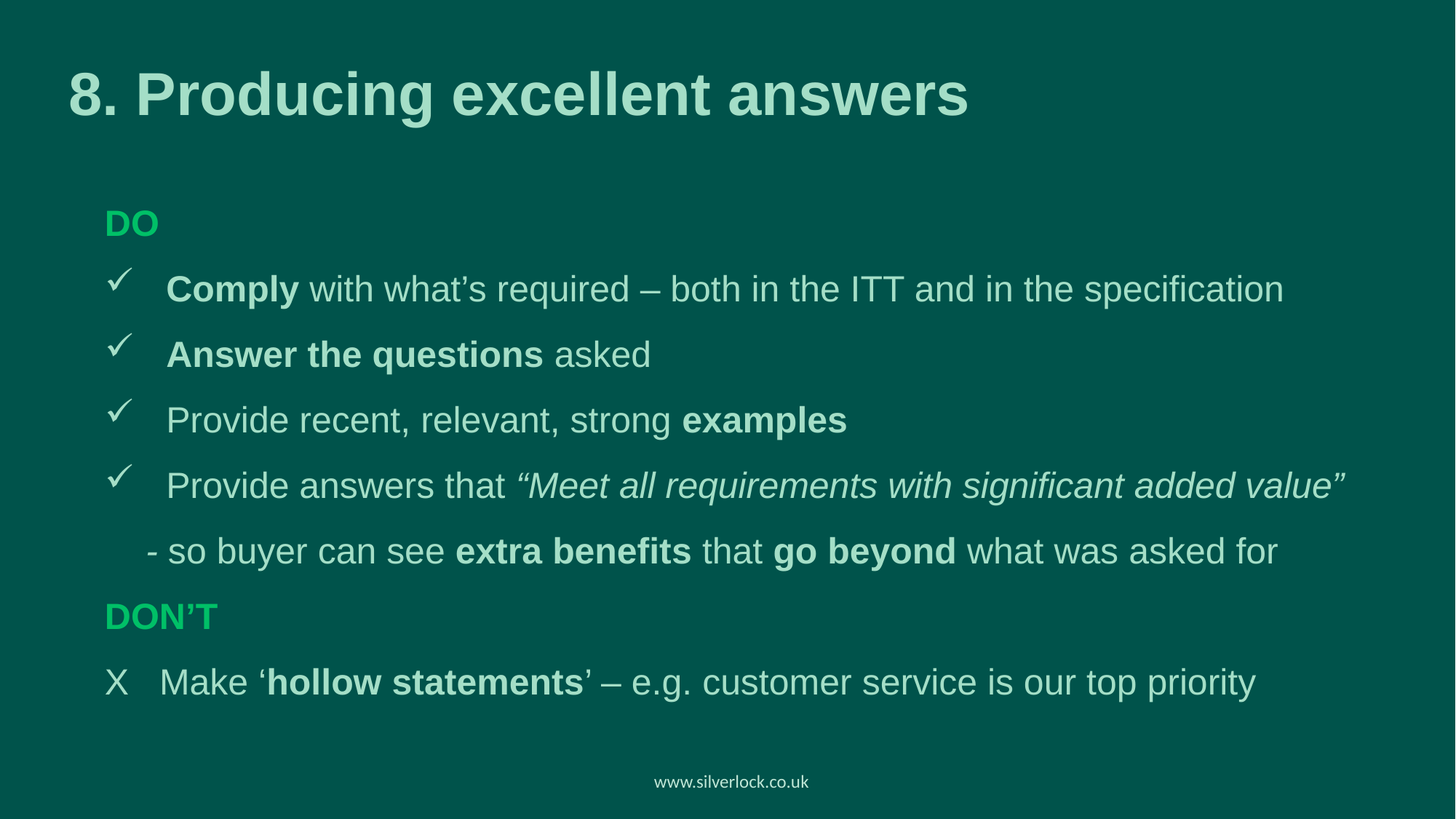

8. Producing excellent answers
DO
  Comply with what’s required – both in the ITT and in the specification
  Answer the questions asked
  Provide recent, relevant, strong examples
  Provide answers that “Meet all requirements with significant added value” - so buyer can see extra benefits that go beyond what was asked for
DON’T
X   Make ‘hollow statements’ – e.g. customer service is our top priority

www.silverlock.co.uk